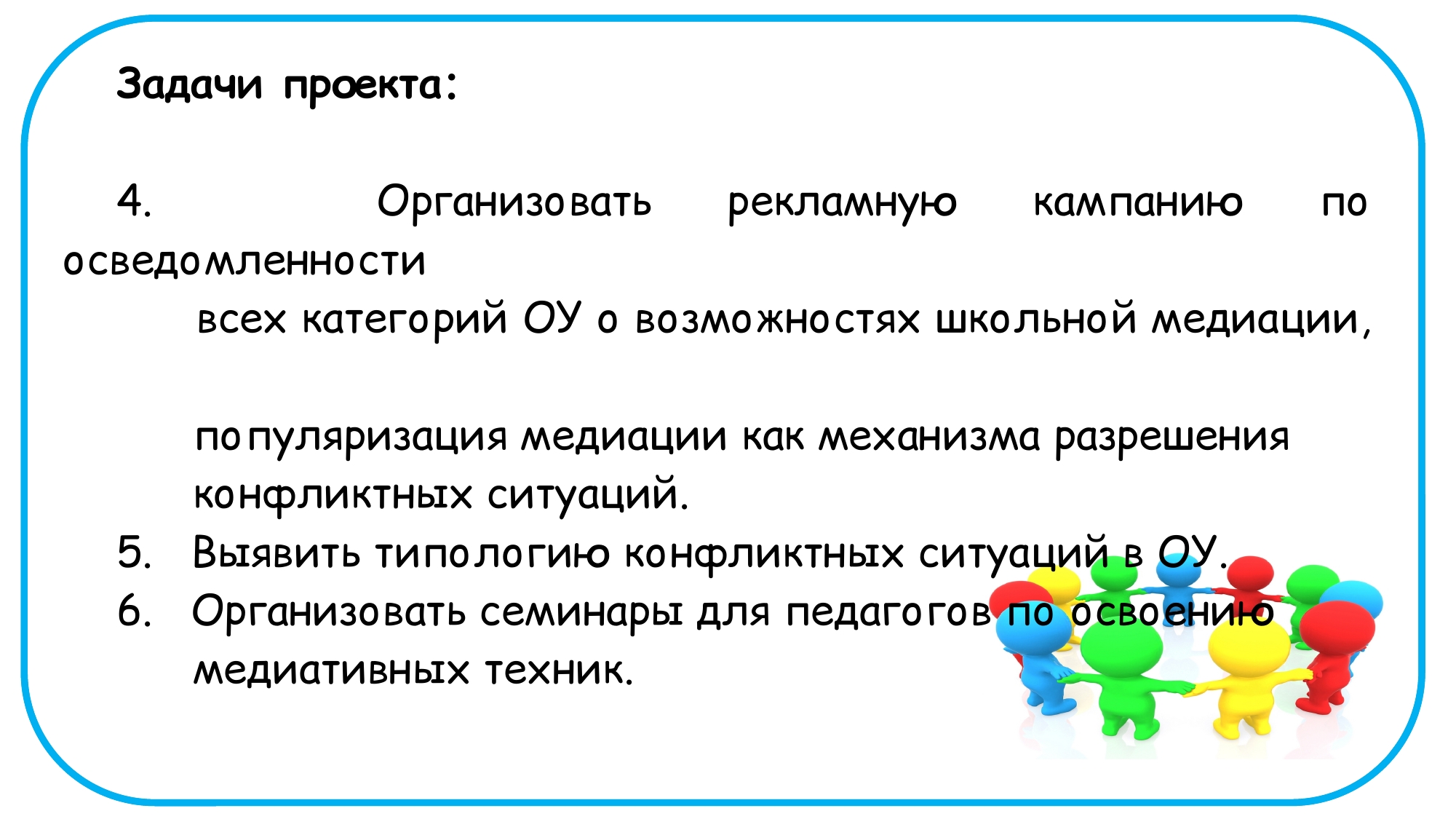

Задачи проекта:

4.   Организовать рекламную кампанию по осведомленности
      всех категорий ОУ о возможностях школьной медиации,
      популяризация медиации как механизма разрешения
      конфликтных ситуаций.
5.   Выявить типологию конфликтных ситуаций в ОУ.
6.   Организовать семинары для педагогов по освоению
      медиативных техник.